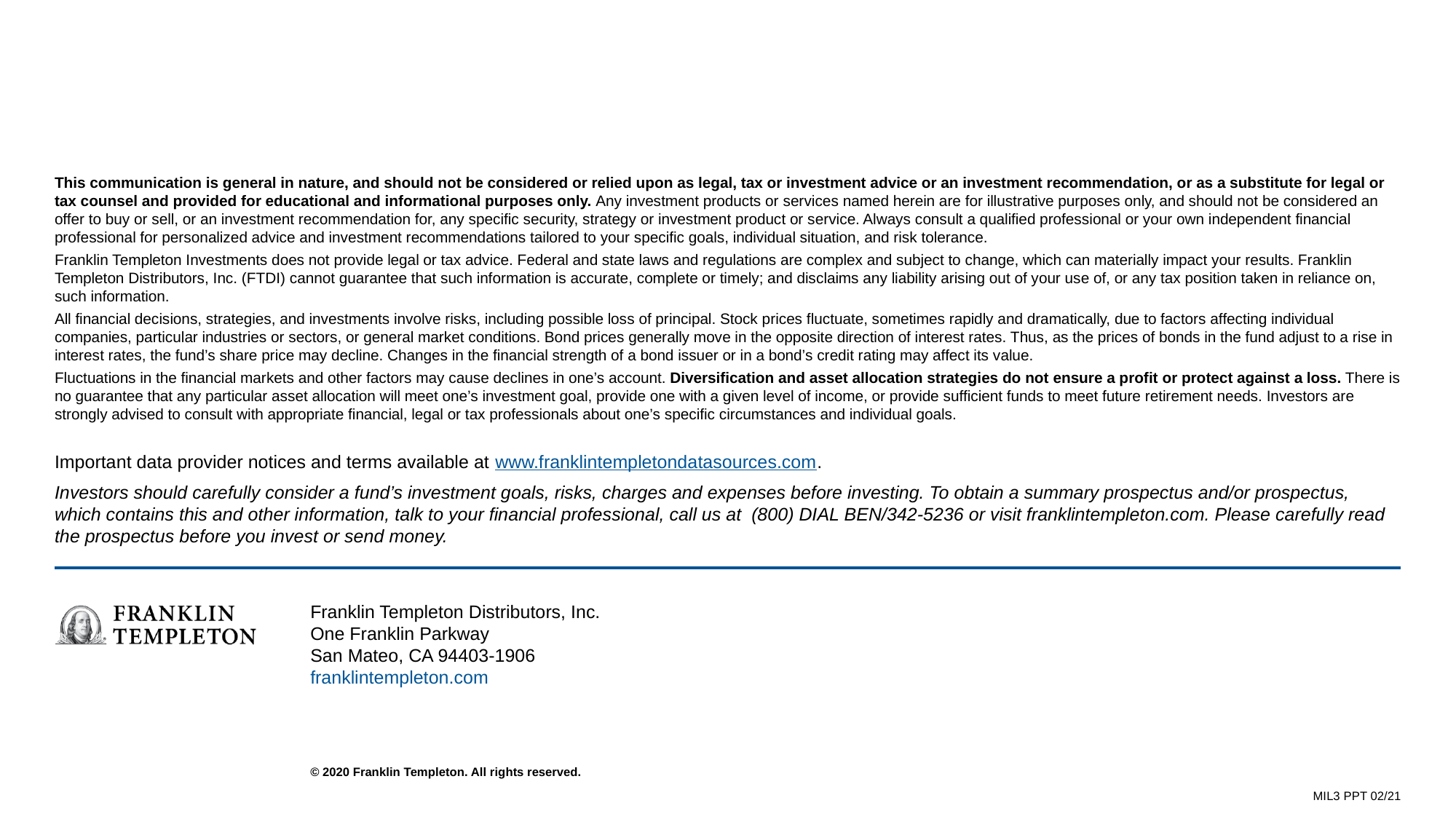

This communication is general in nature, and should not be considered or relied upon as legal, tax or investment advice or an investment recommendation, or as a substitute for legal or tax counsel and provided for educational and informational purposes only. Any investment products or services named herein are for illustrative purposes only, and should not be considered an offer to buy or sell, or an investment recommendation for, any specific security, strategy or investment product or service. Always consult a qualified professional or your own independent financial professional for personalized advice and investment recommendations tailored to your specific goals, individual situation, and risk tolerance.
Franklin Templeton Investments does not provide legal or tax advice. Federal and state laws and regulations are complex and subject to change, which can materially impact your results. Franklin Templeton Distributors, Inc. (FTDI) cannot guarantee that such information is accurate, complete or timely; and disclaims any liability arising out of your use of, or any tax position taken in reliance on, such information.
All financial decisions, strategies, and investments involve risks, including possible loss of principal. Stock prices fluctuate, sometimes rapidly and dramatically, due to factors affecting individual companies, particular industries or sectors, or general market conditions. Bond prices generally move in the opposite direction of interest rates. Thus, as the prices of bonds in the fund adjust to a rise in interest rates, the fund’s share price may decline. Changes in the financial strength of a bond issuer or in a bond’s credit rating may affect its value.
Fluctuations in the financial markets and other factors may cause declines in one’s account. Diversification and asset allocation strategies do not ensure a profit or protect against a loss. There is no guarantee that any particular asset allocation will meet one’s investment goal, provide one with a given level of income, or provide sufficient funds to meet future retirement needs. Investors are strongly advised to consult with appropriate financial, legal or tax professionals about one’s specific circumstances and individual goals.

Important data provider notices and terms available at www.franklintempletondatasources.com.
Investors should carefully consider a fund’s investment goals, risks, charges and expenses before investing. To obtain a summary prospectus and/or prospectus, which contains this and other information, talk to your financial professional, call us at  (800) DIAL BEN/342-5236 or visit franklintempleton.com. Please carefully read the prospectus before you invest or send money.
Franklin Templeton Distributors, Inc.
One Franklin Parkway
San Mateo, CA 94403-1906
franklintempleton.com

MIL3 PPT 02/21